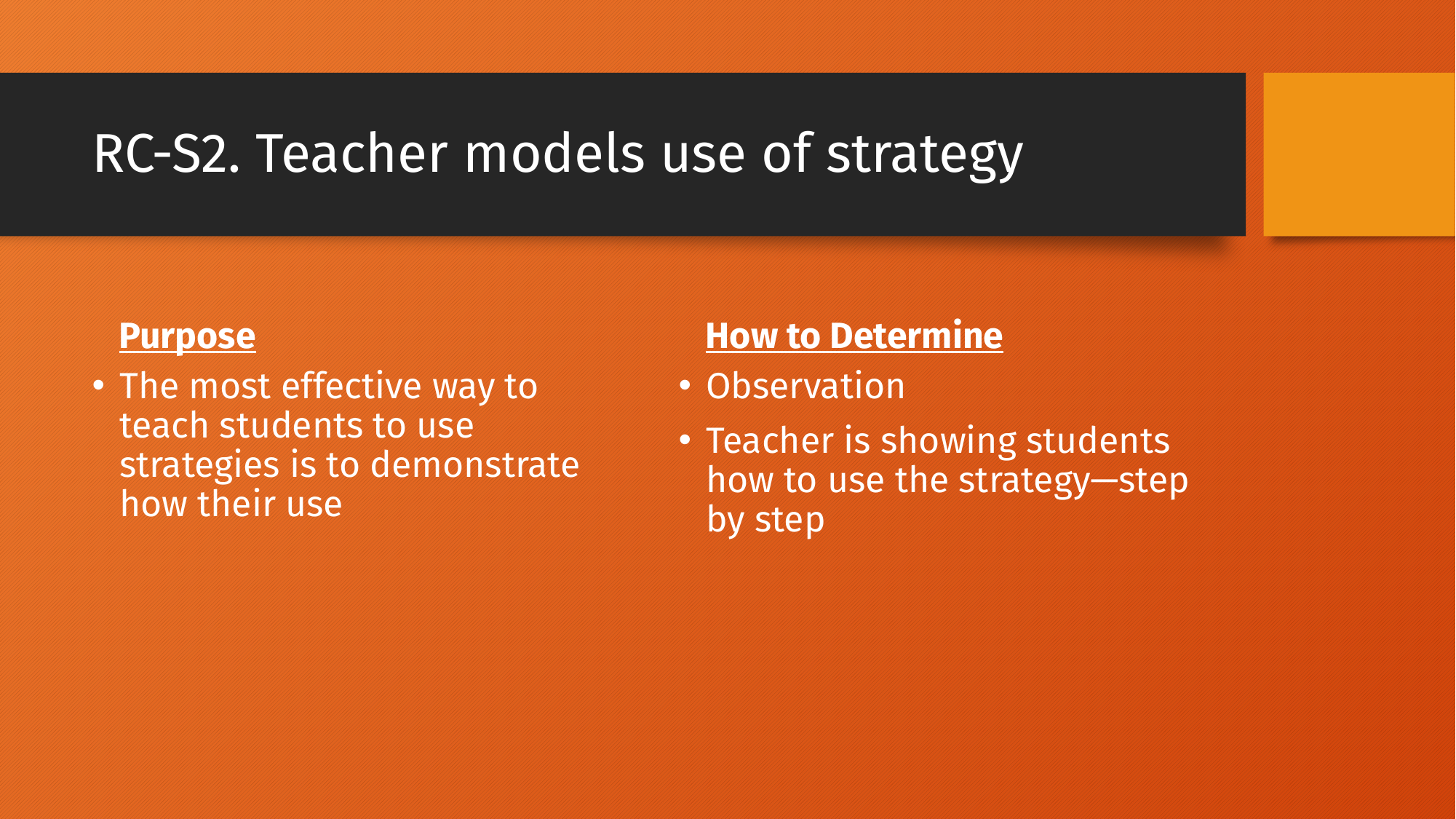

# RC-S2. Teacher models use of strategy
Purpose
How to Determine
The most effective way to teach students to use strategies is to demonstrate how their use
Observation
Teacher is showing students how to use the strategy—step by step